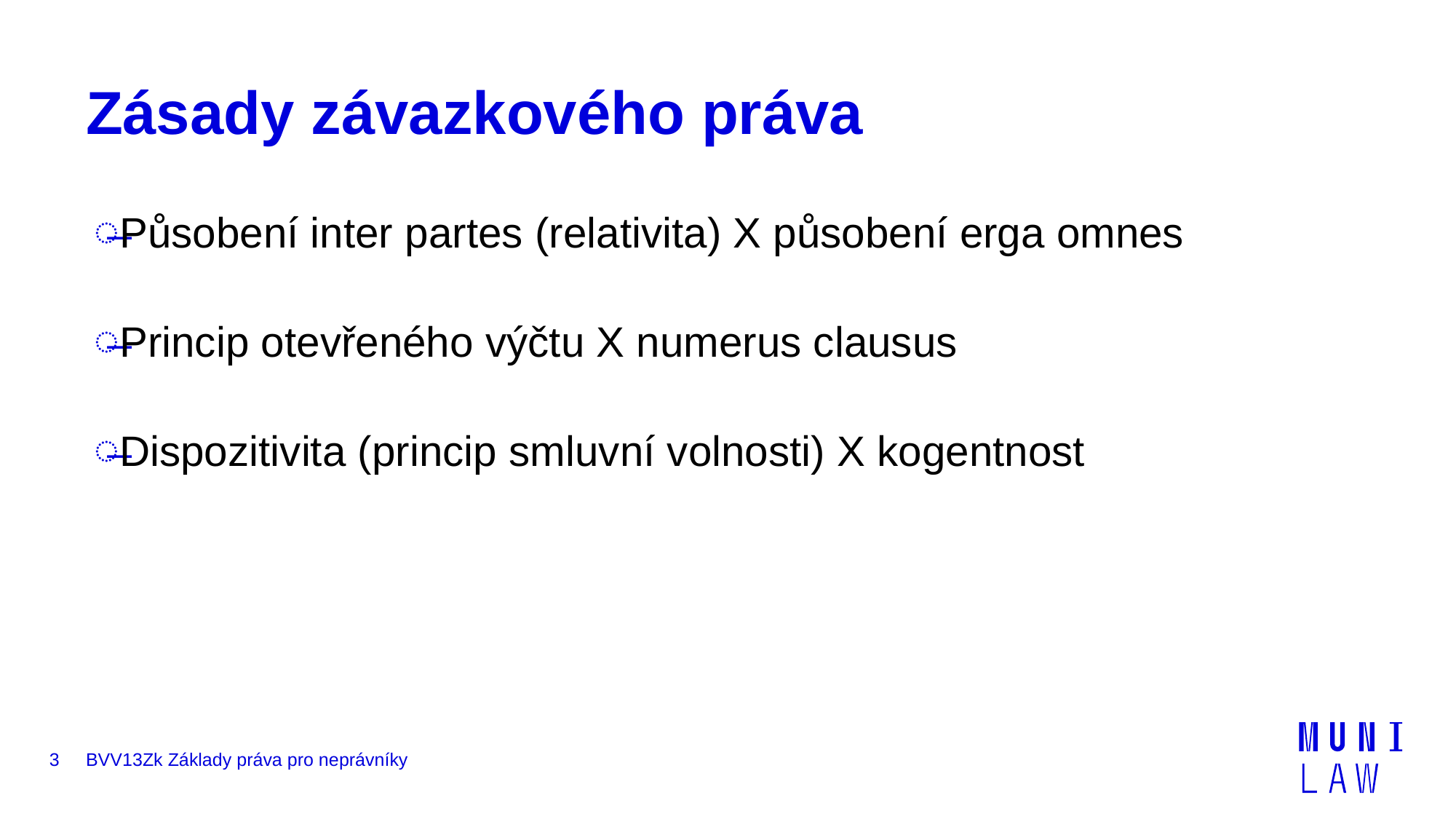

# Zásady závazkového práva
Působení inter partes (relativita) X působení erga omnes

Princip otevřeného výčtu X numerus clausus

Dispozitivita (princip smluvní volnosti) X kogentnost

3
BVV13Zk Základy práva pro neprávníky